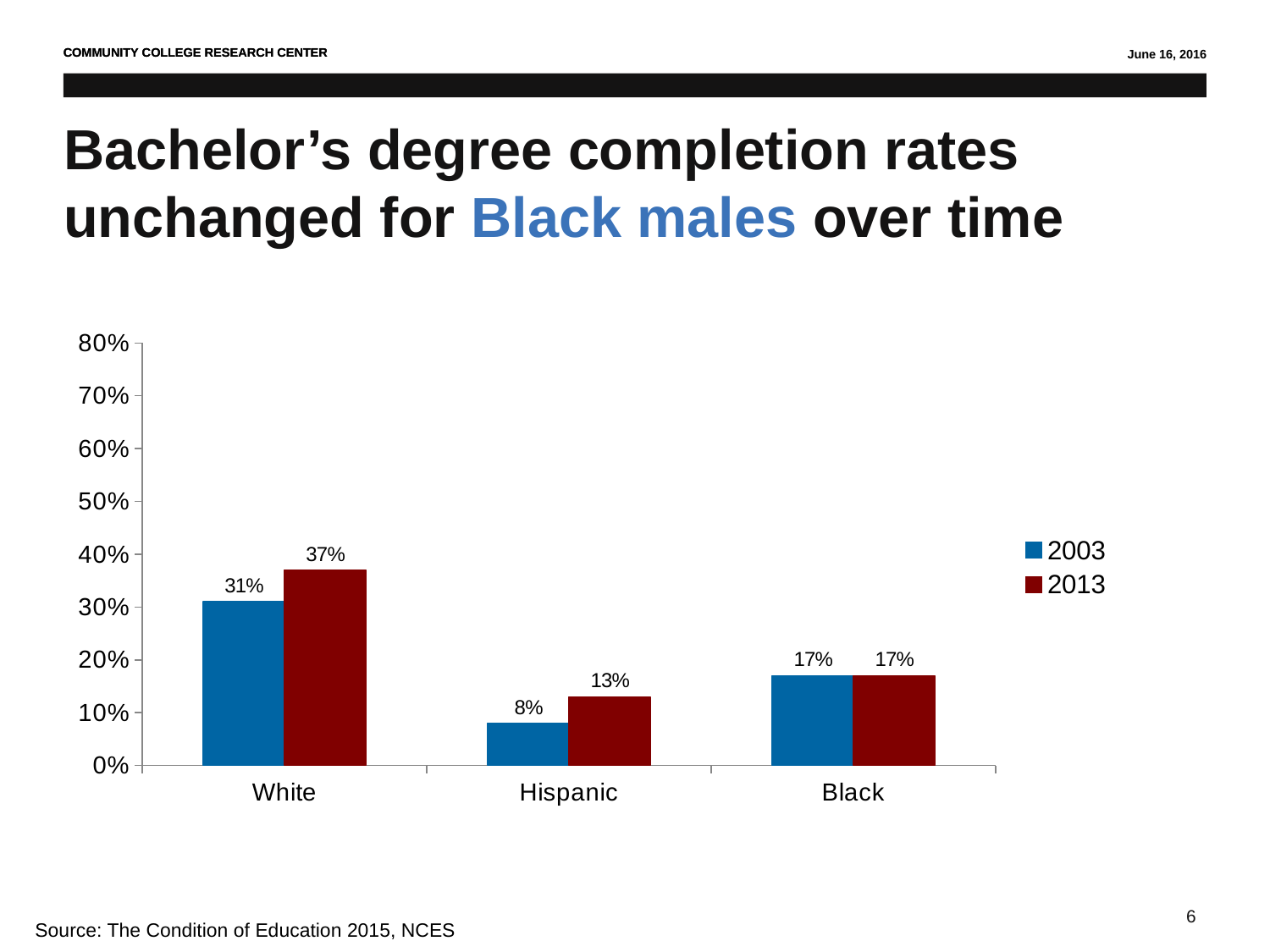

# Bachelor’s degree completion rates unchanged for Black males over time

### Chart

| Category | 2003 | 2013 |
|---|---|---|
| White | 0.31 | 0.37 |
| Hispanic | 0.08 | 0.13 |
| Black | 0.17 | 0.17 |
Source: The Condition of Education 2015, NCES